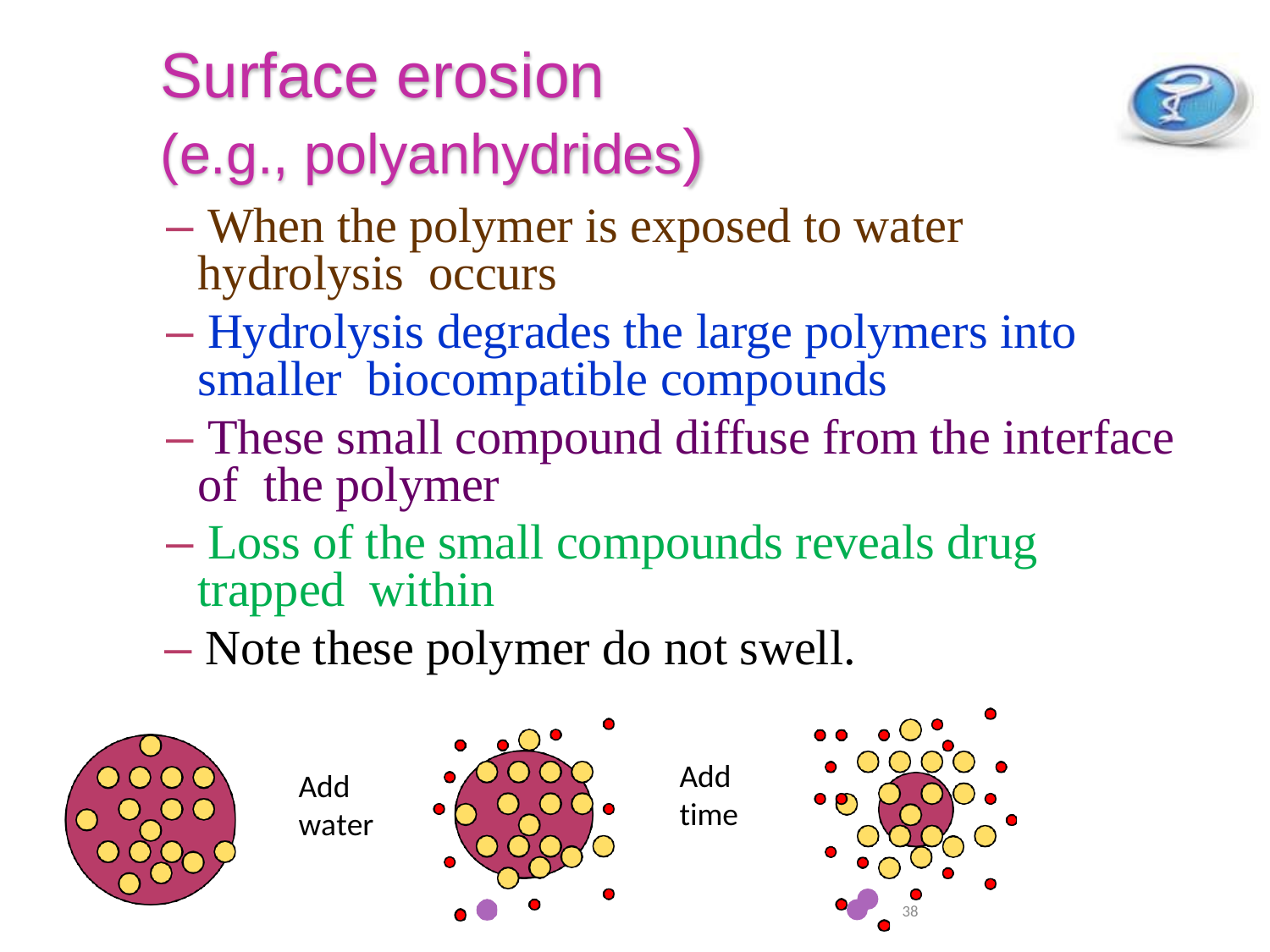

# Surface erosion
(e.g., polyanhydrides)

– When the polymer is exposed to water hydrolysis  occurs
– Hydrolysis degrades the large polymers into smaller  biocompatible compounds
– These small compound diffuse from the interface of  the polymer
– Loss of the small compounds reveals drug trapped  within
– Note these polymer do not swell.
Add  time
Add  water
38